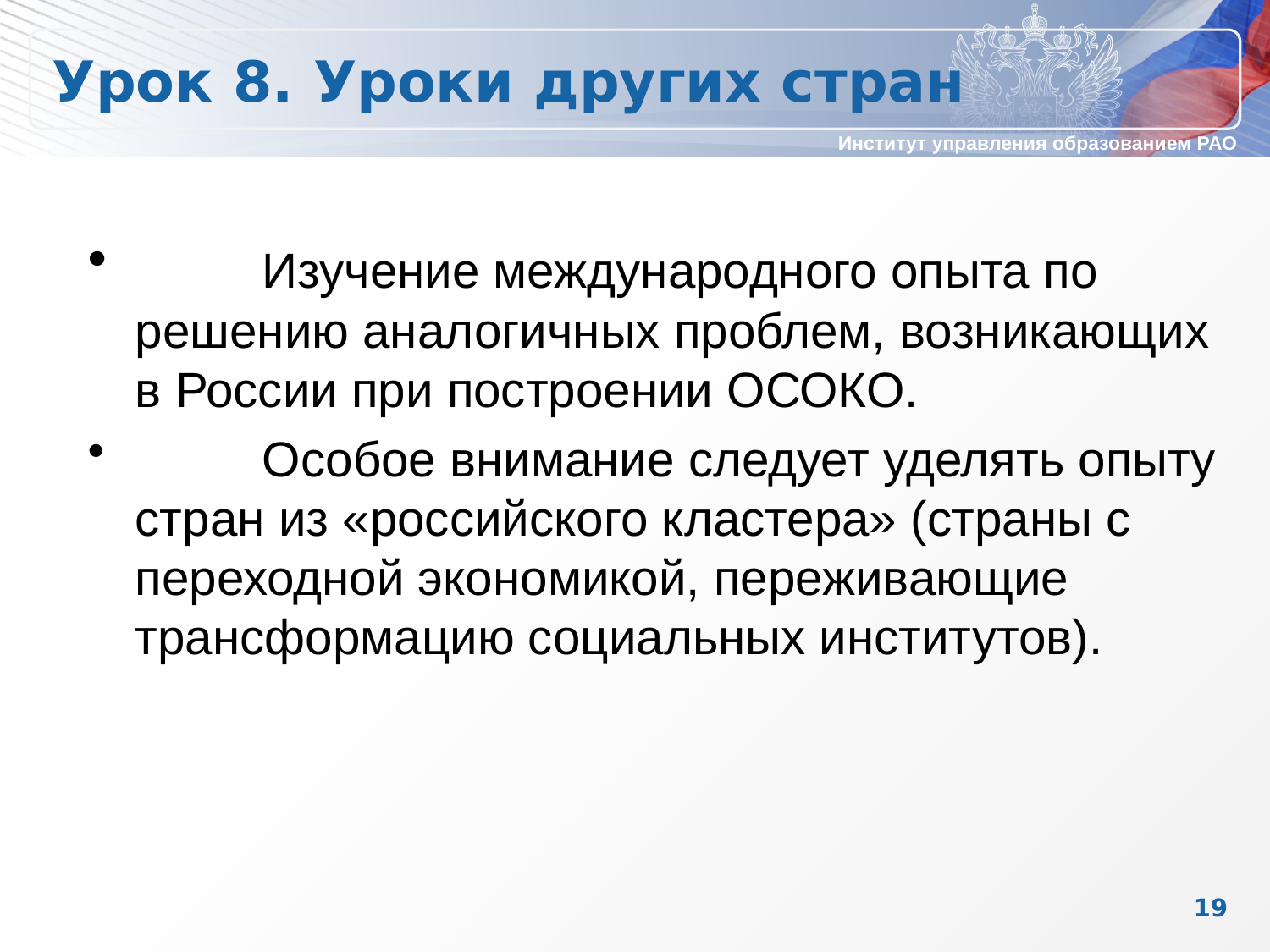

Урок 8. Уроки других стран

	Изучение международного опыта по решению аналогичных проблем, возникающих в России при построении ОСОКО.
	Особое внимание следует уделять опыту стран из «российского кластера» (страны с переходной экономикой, переживающие трансформацию социальных институтов).

19